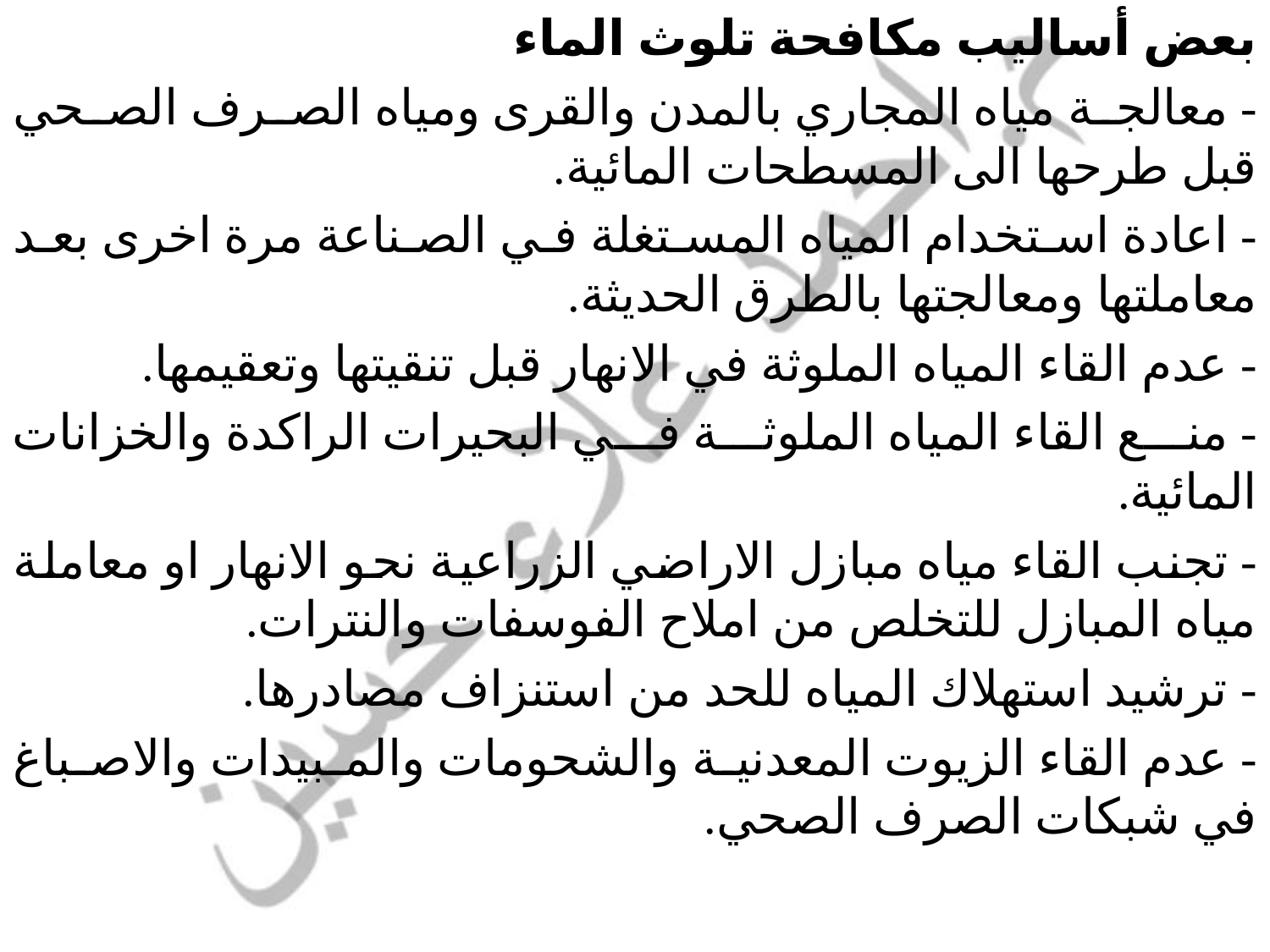

بعض أساليب مكافحة تلوث الماء
- معالجة مياه المجاري بالمدن والقرى ومياه الصرف الصحي قبل طرحها الى المسطحات المائية.
- اعادة استخدام المياه المستغلة في الصناعة مرة اخرى بعد معاملتها ومعالجتها بالطرق الحديثة.
- عدم القاء المياه الملوثة في الانهار قبل تنقيتها وتعقيمها.
- منع القاء المياه الملوثة في البحيرات الراكدة والخزانات المائية.
- تجنب القاء مياه مبازل الاراضي الزراعية نحو الانهار او معاملة مياه المبازل للتخلص من املاح الفوسفات والنترات.
- ترشيد استهلاك المياه للحد من استنزاف مصادرها.
- عدم القاء الزيوت المعدنية والشحومات والمبيدات والاصباغ في شبكات الصرف الصحي.